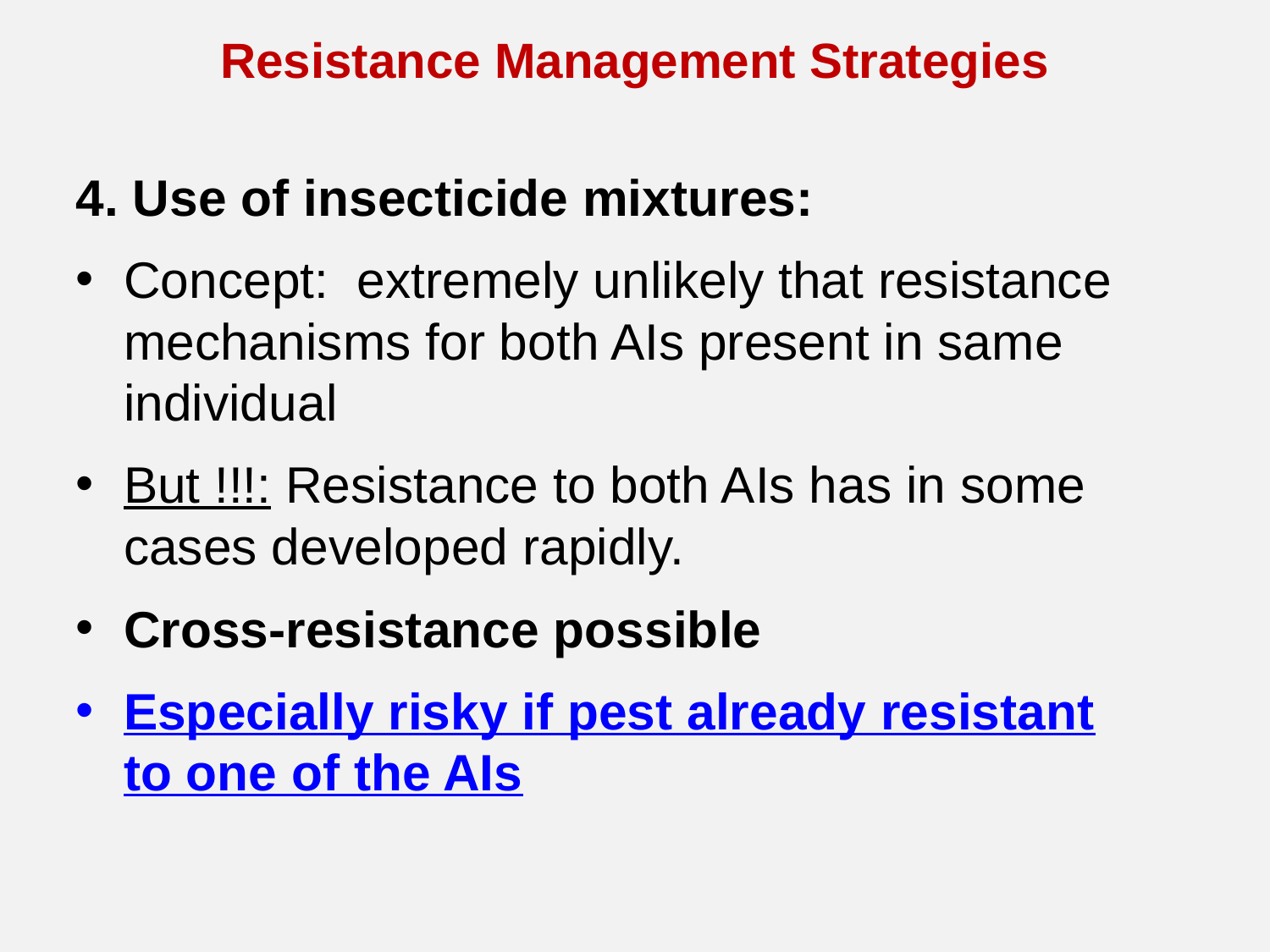

Resistance Management Strategies
4. Use of insecticide mixtures:
Concept:  extremely unlikely that resistance mechanisms for both AIs present in same individual
But !!!: Resistance to both AIs has in some cases developed rapidly.
Cross-resistance possible
Especially risky if pest already resistant to one of the AIs